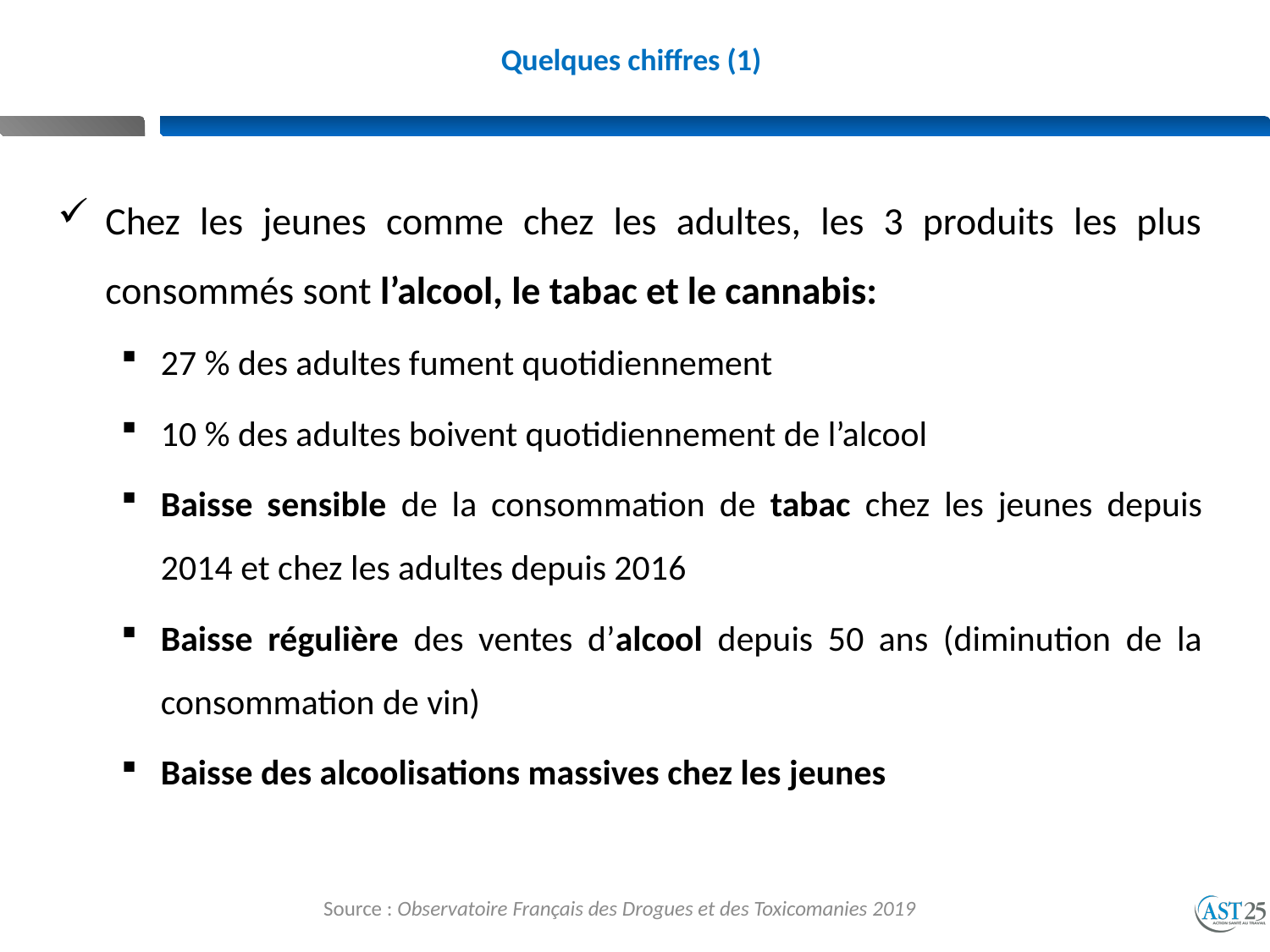

# Quelques chiffres (1)
Chez les jeunes comme chez les adultes, les 3 produits les plus consommés sont l’alcool, le tabac et le cannabis:
27 % des adultes fument quotidiennement
10 % des adultes boivent quotidiennement de l’alcool
Baisse sensible de la consommation de tabac chez les jeunes depuis 2014 et chez les adultes depuis 2016
Baisse régulière des ventes d’alcool depuis 50 ans (diminution de la consommation de vin)
Baisse des alcoolisations massives chez les jeunes
Source : Observatoire Français des Drogues et des Toxicomanies 2019